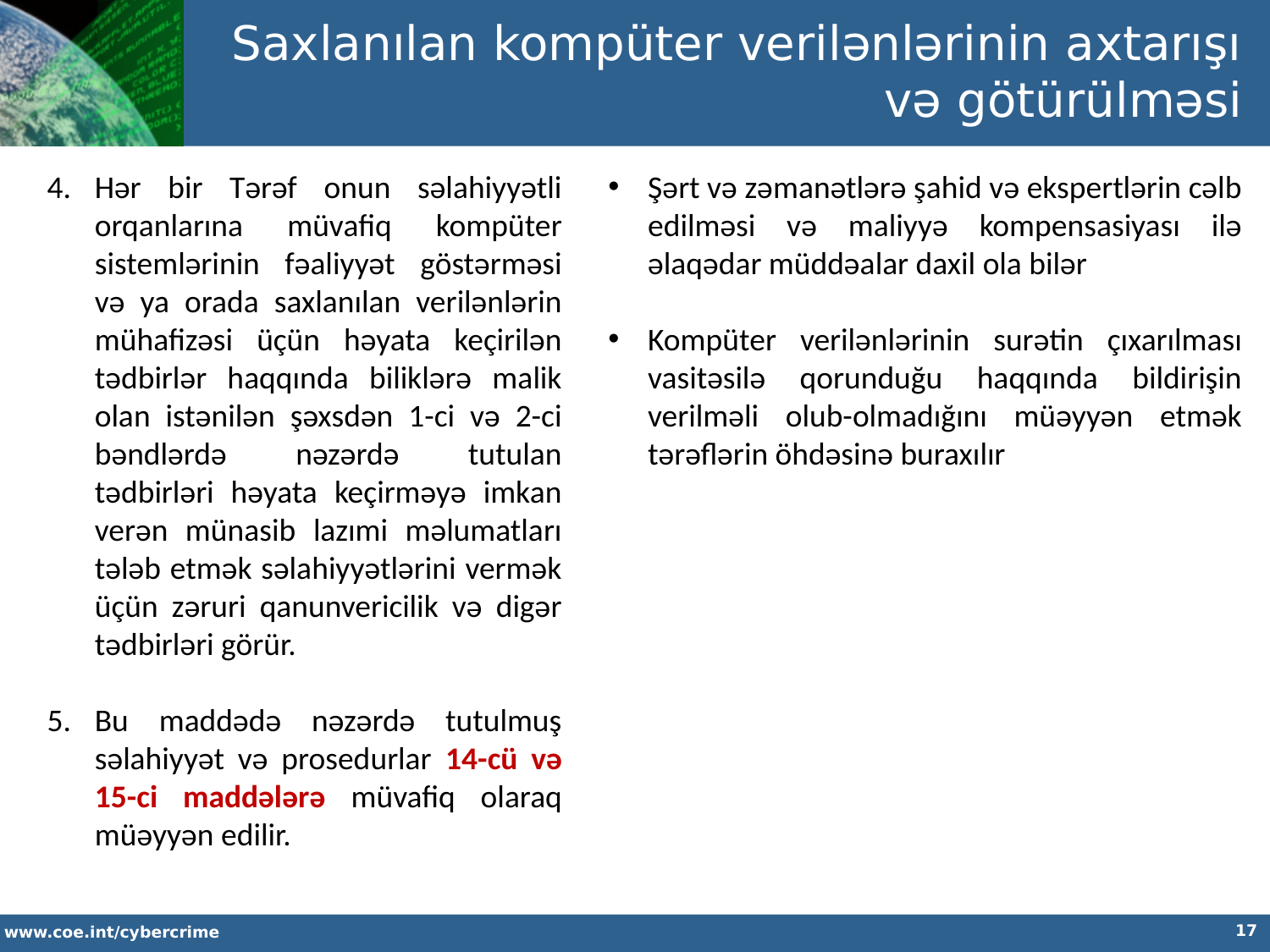

Saxlanılan kompüter verilənlərinin axtarışı və götürülməsi

Hər bir Tərəf onun səlahiyyətli orqanlarına müvafiq kompüter sistemlərinin fəaliyyət göstərməsi və ya orada saxlanılan verilənlərin mühafizəsi üçün həyata keçirilən tədbirlər haqqında biliklərə malik olan istənilən şəxsdən 1-ci və 2-ci bəndlərdə nəzərdə tutulan tədbirləri həyata keçirməyə imkan verən münasib lazımi məlumatları tələb etmək səlahiyyətlərini vermək üçün zəruri qanunvericilik və digər tədbirləri görür.

Bu maddədə nəzərdə tutulmuş səlahiyyət və prosedurlar 14-cü və 15-ci maddələrə müvafiq olaraq müəyyən edilir.
Şərt və zəmanətlərə şahid və ekspertlərin cəlb edilməsi və maliyyə kompensasiyası ilə əlaqədar müddəalar daxil ola bilər

Kompüter verilənlərinin surətin çıxarılması vasitəsilə qorunduğu haqqında bildirişin verilməli olub-olmadığını müəyyən etmək tərəflərin öhdəsinə buraxılır